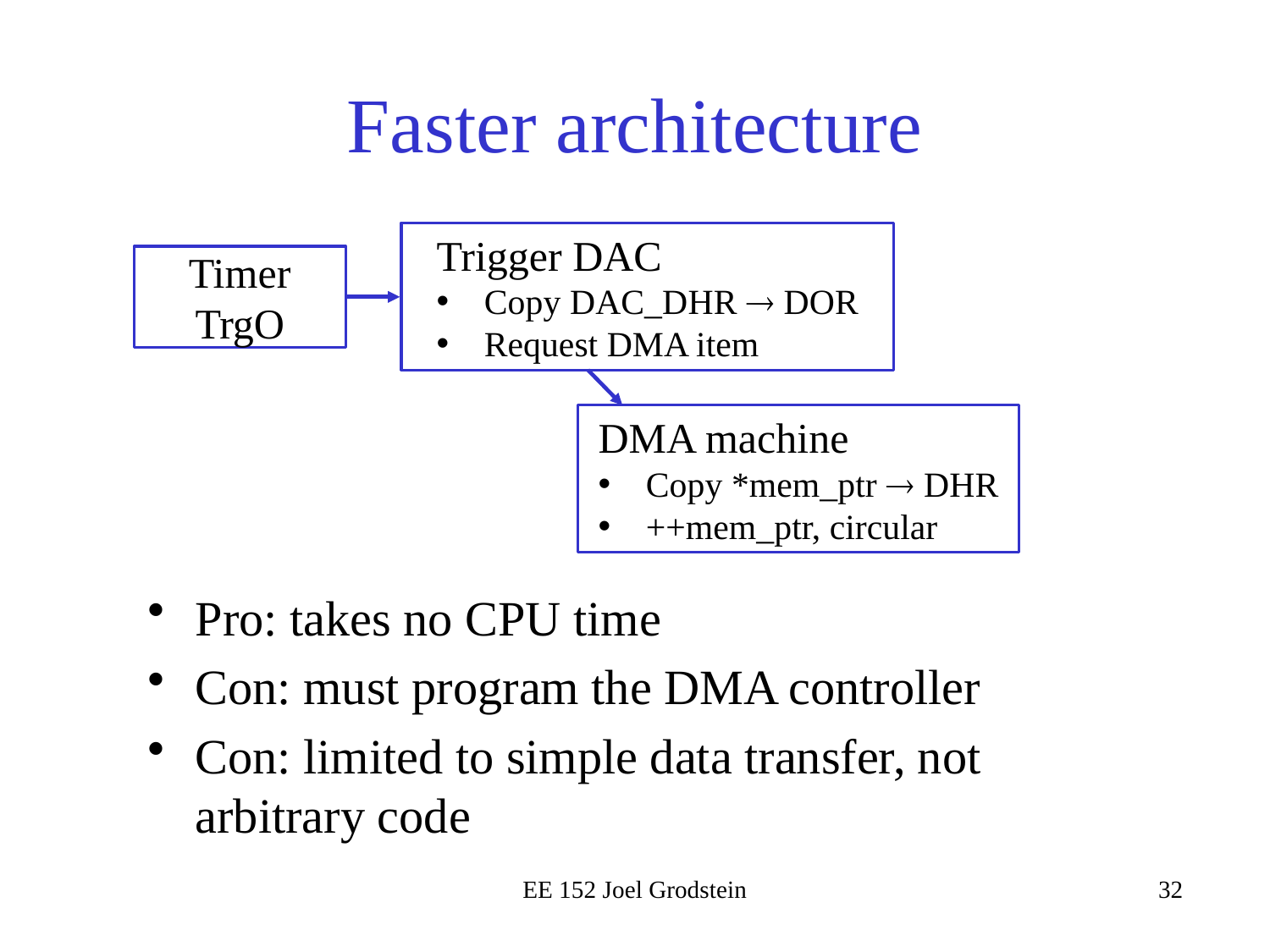

# Faster architecture
Trigger DAC
Copy DAC_DHR → DOR
Request DMA item
Timer TrgO
DMA machine
Copy *mem_ptr → DHR
++mem_ptr, circular
Pro: takes no CPU time
Con: must program the DMA controller
Con: limited to simple data transfer, not arbitrary code
EE 152 Joel Grodstein